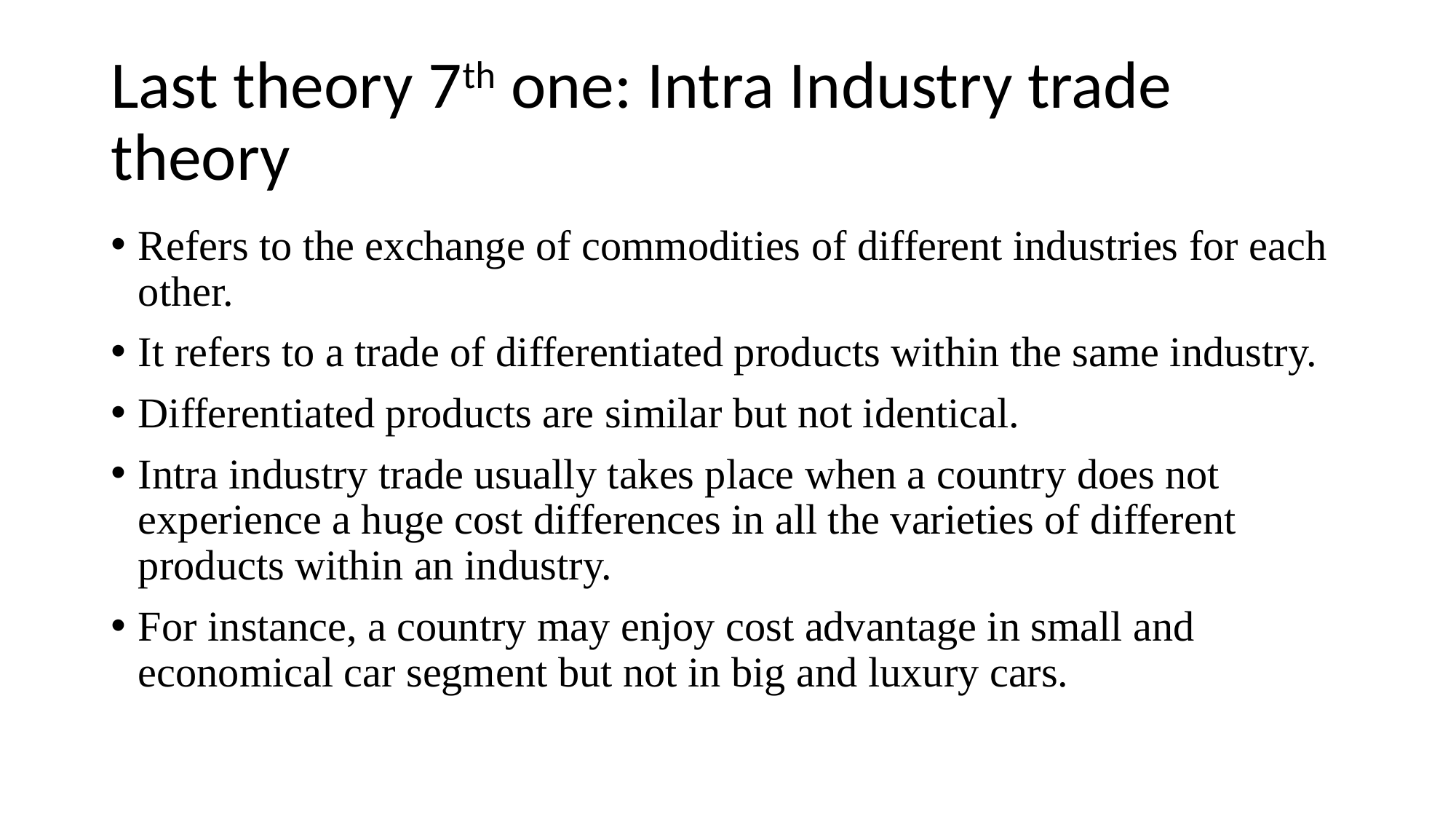

# Last theory 7th one: Intra Industry trade theory
Refers to the exchange of commodities of different industries for each other.
It refers to a trade of differentiated products within the same industry.
Differentiated products are similar but not identical.
Intra industry trade usually takes place when a country does not experience a huge cost differences in all the varieties of different products within an industry.
For instance, a country may enjoy cost advantage in small and economical car segment but not in big and luxury cars.